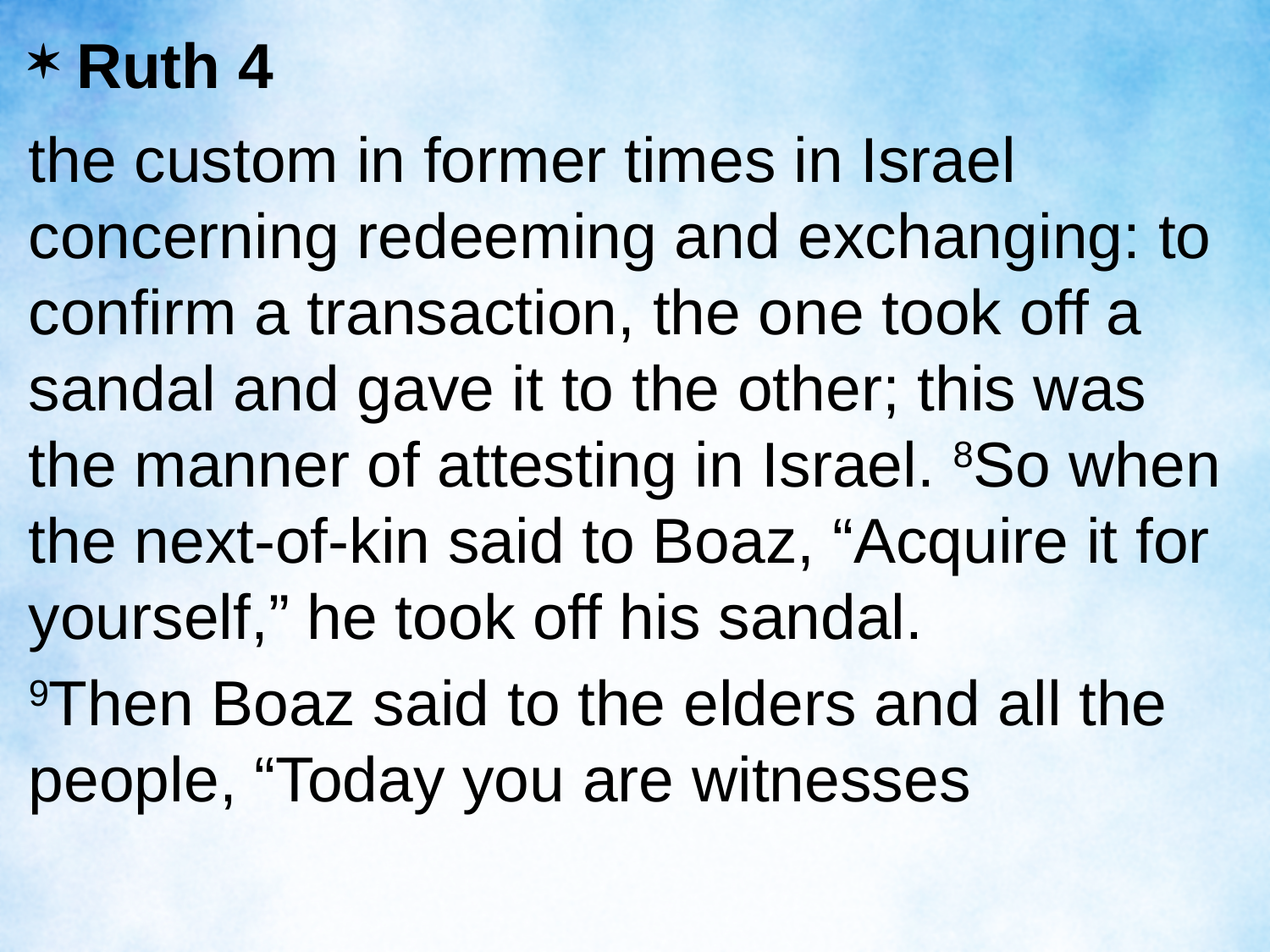

Ruth 4
the custom in former times in Israel concerning redeeming and exchanging: to confirm a transaction, the one took off a sandal and gave it to the other; this was the manner of attesting in Israel. 8So when the next-of-kin said to Boaz, “Acquire it for yourself,” he took off his sandal.
9Then Boaz said to the elders and all the people, “Today you are witnesses